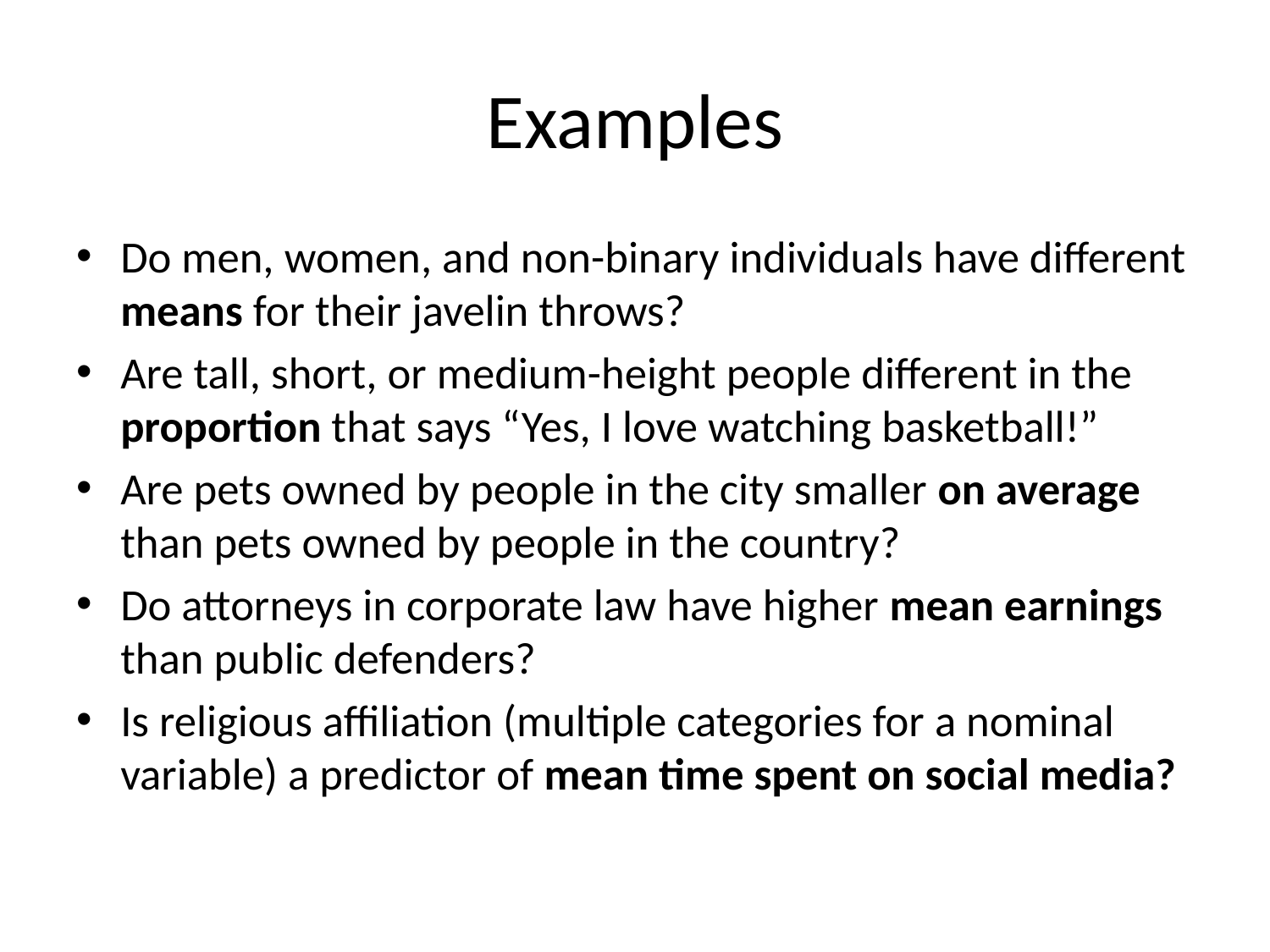

# Examples
Do men, women, and non-binary individuals have different means for their javelin throws?
Are tall, short, or medium-height people different in the proportion that says “Yes, I love watching basketball!”
Are pets owned by people in the city smaller on average than pets owned by people in the country?
Do attorneys in corporate law have higher mean earnings than public defenders?
Is religious affiliation (multiple categories for a nominal variable) a predictor of mean time spent on social media?